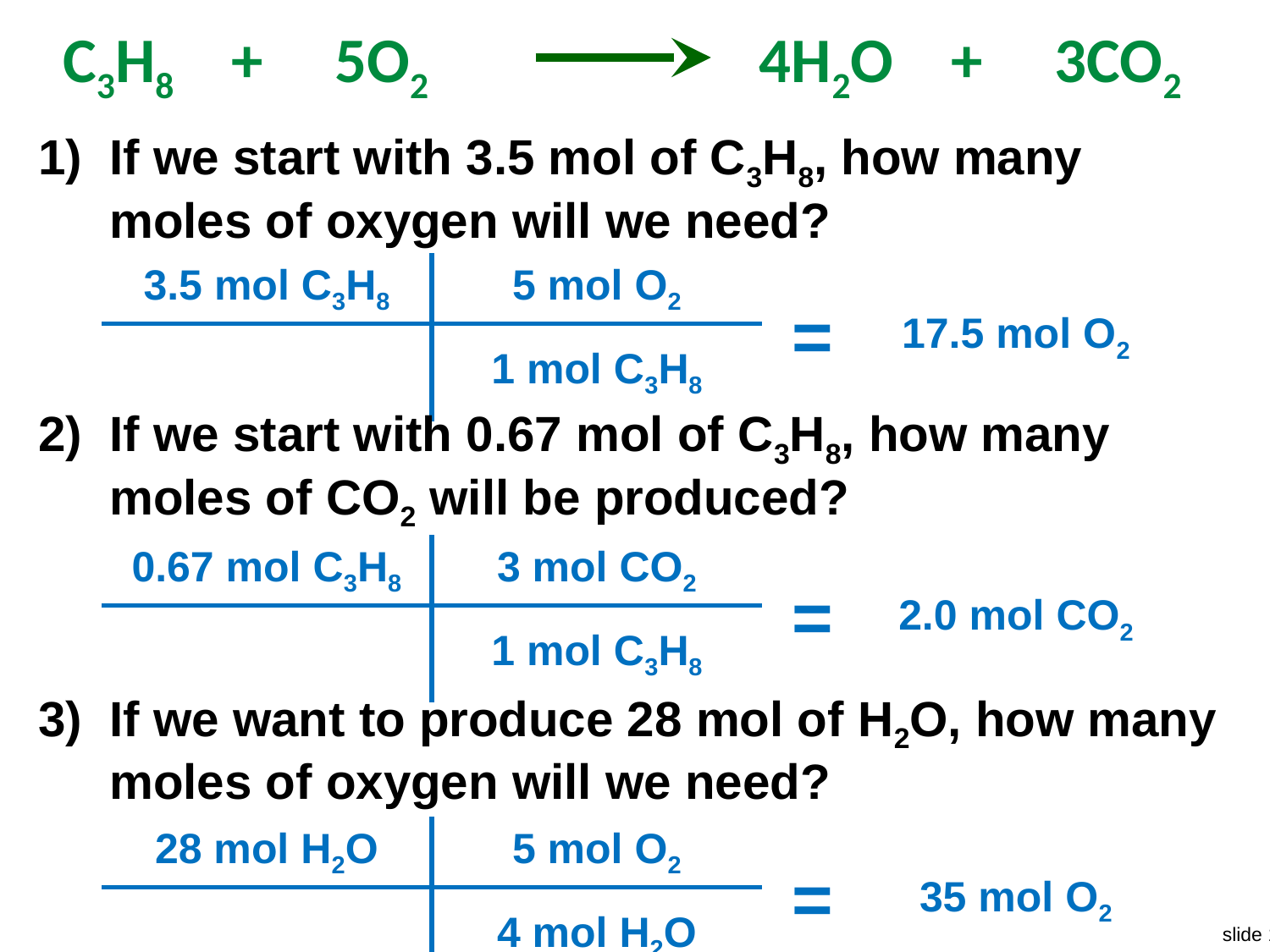

C3H8    +     5O2                       4H2O    +     3CO2
If we start with 3.5 mol of C3H8, how many moles of oxygen will we need?
If we start with 0.67 mol of C3H8, how many moles of CO2 will be produced?
If we want to produce 28 mol of H2O, how many moles of oxygen will we need?

| 3.5 mol C3H8 | 5 mol O2 | = | 17.5 mol O2 |
| --- | --- | --- | --- |
|  | 1 mol C3H8 |  |  |
| 0.67 mol C3H8 | 3 mol CO2 | = | 2.0 mol CO2 |
| --- | --- | --- | --- |
|  | 1 mol C3H8 |  |  |
| 28 mol H2O | 5 mol O2 | = | 35 mol O2 |
| --- | --- | --- | --- |
|  | 4 mol H2O |  |  |